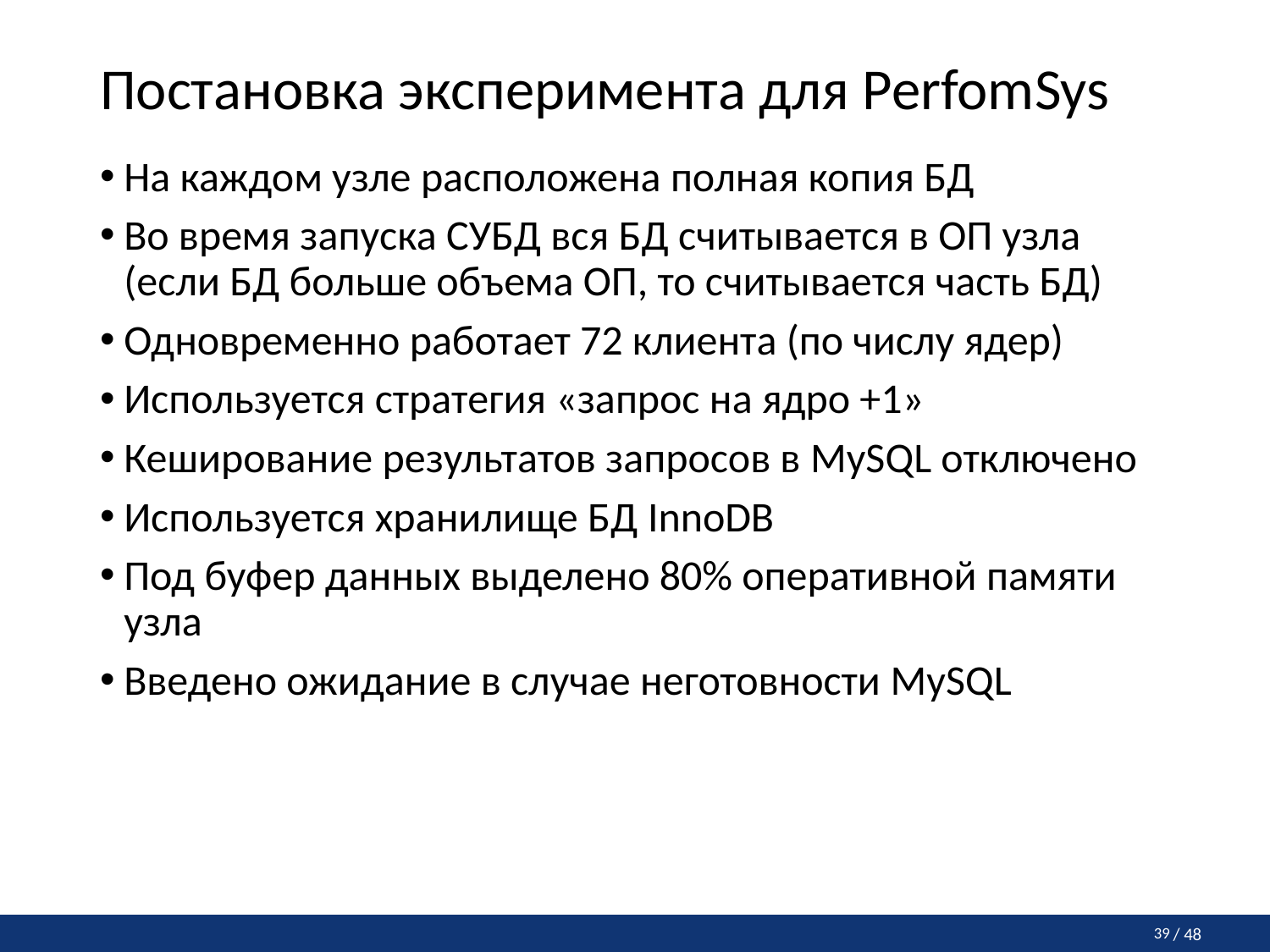

# Постановка эксперимента для PerfomSys
На каждом узле расположена полная копия БД
Во время запуска СУБД вся БД считывается в ОП узла (если БД больше объема ОП, то считывается часть БД)
Одновременно работает 72 клиента (по числу ядер)
Используется стратегия «запрос на ядро +1»
Кеширование результатов запросов в MySQL отключено
Используется хранилище БД InnoDB
Под буфер данных выделено 80% оперативной памяти узла
Введено ожидание в случае неготовности MySQL
39